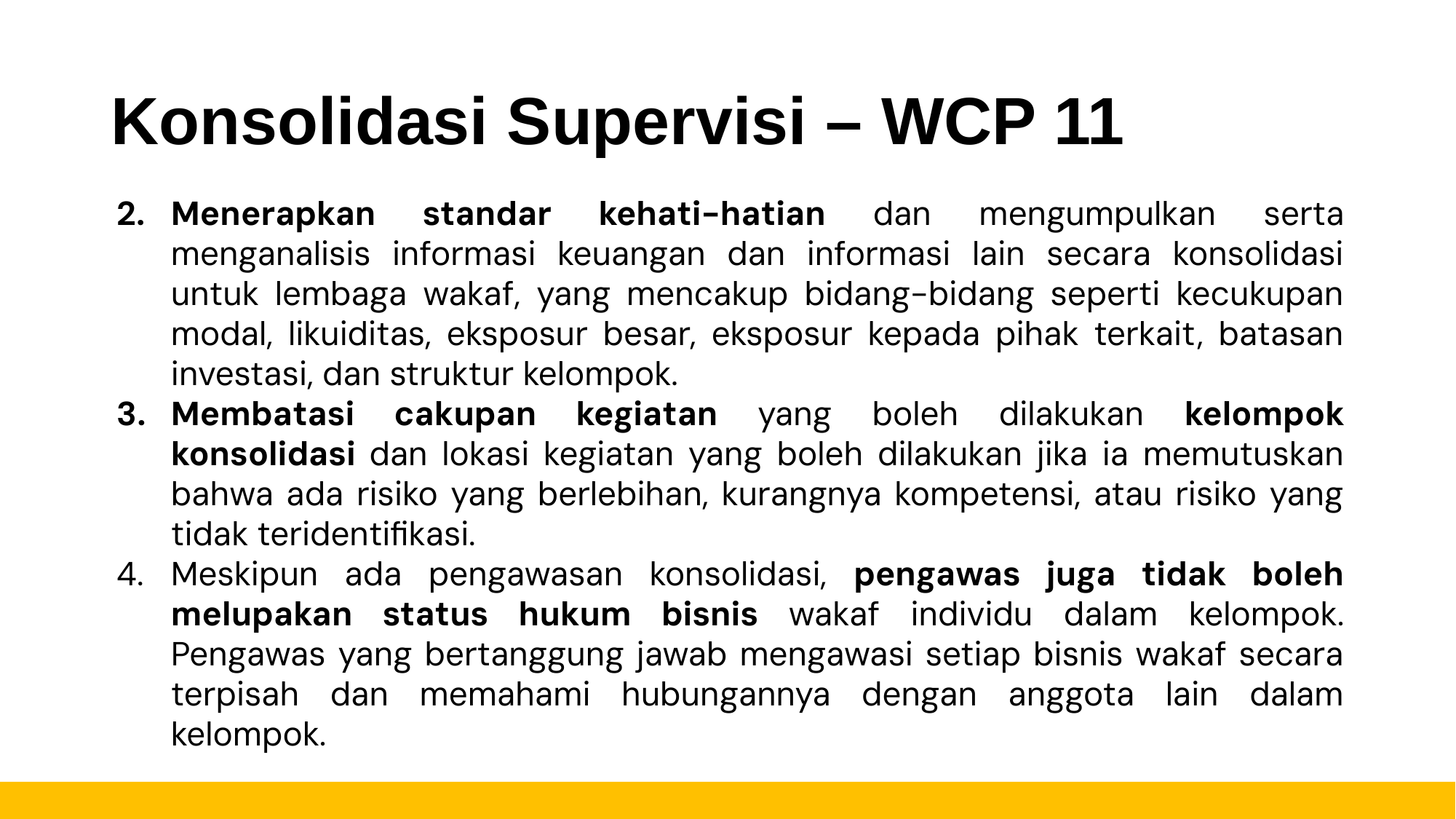

# Konsolidasi Supervisi – WCP 11
Menerapkan standar kehati-hatian dan mengumpulkan serta menganalisis informasi keuangan dan informasi lain secara konsolidasi untuk lembaga wakaf, yang mencakup bidang-bidang seperti kecukupan modal, likuiditas, eksposur besar, eksposur kepada pihak terkait, batasan investasi, dan struktur kelompok.
Membatasi cakupan kegiatan yang boleh dilakukan kelompok konsolidasi dan lokasi kegiatan yang boleh dilakukan jika ia memutuskan bahwa ada risiko yang berlebihan, kurangnya kompetensi, atau risiko yang tidak teridentifikasi.
Meskipun ada pengawasan konsolidasi, pengawas juga tidak boleh melupakan status hukum bisnis wakaf individu dalam kelompok. Pengawas yang bertanggung jawab mengawasi setiap bisnis wakaf secara terpisah dan memahami hubungannya dengan anggota lain dalam kelompok.